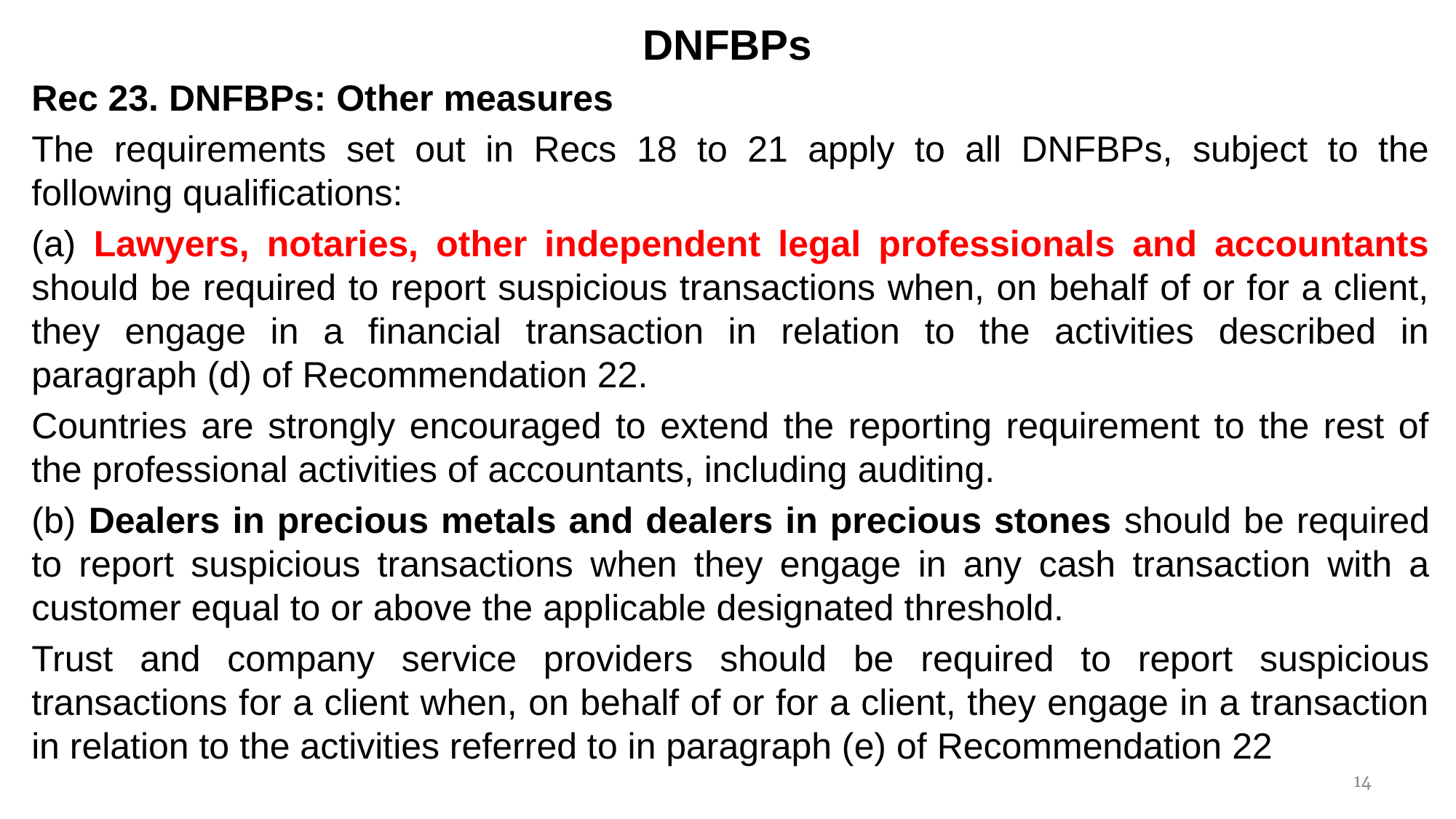

# DNFBPs
Rec 23. DNFBPs: Other measures
The requirements set out in Recs 18 to 21 apply to all DNFBPs, subject to the following qualifications:
(a) Lawyers, notaries, other independent legal professionals and accountants should be required to report suspicious transactions when, on behalf of or for a client, they engage in a financial transaction in relation to the activities described in paragraph (d) of Recommendation 22.
Countries are strongly encouraged to extend the reporting requirement to the rest of the professional activities of accountants, including auditing.
(b) Dealers in precious metals and dealers in precious stones should be required to report suspicious transactions when they engage in any cash transaction with a customer equal to or above the applicable designated threshold.
Trust and company service providers should be required to report suspicious transactions for a client when, on behalf of or for a client, they engage in a transaction in relation to the activities referred to in paragraph (e) of Recommendation 22
14